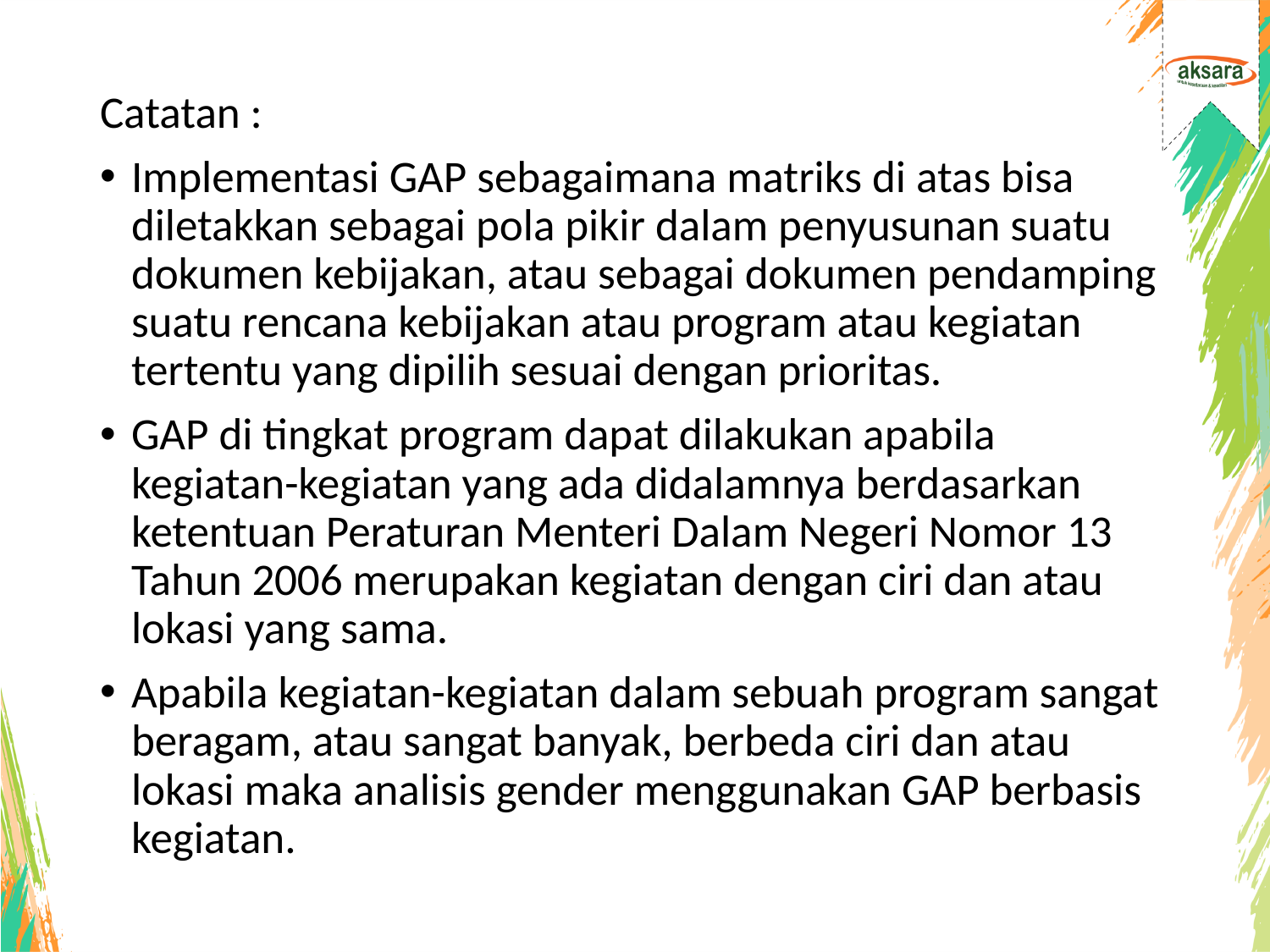

Catatan :
Implementasi GAP sebagaimana matriks di atas bisa diletakkan sebagai pola pikir dalam penyusunan suatu dokumen kebijakan, atau sebagai dokumen pendamping suatu rencana kebijakan atau program atau kegiatan tertentu yang dipilih sesuai dengan prioritas.
GAP di tingkat program dapat dilakukan apabila kegiatan-kegiatan yang ada didalamnya berdasarkan ketentuan Peraturan Menteri Dalam Negeri Nomor 13 Tahun 2006 merupakan kegiatan dengan ciri dan atau lokasi yang sama.
Apabila kegiatan-kegiatan dalam sebuah program sangat beragam, atau sangat banyak, berbeda ciri dan atau lokasi maka analisis gender menggunakan GAP berbasis kegiatan.